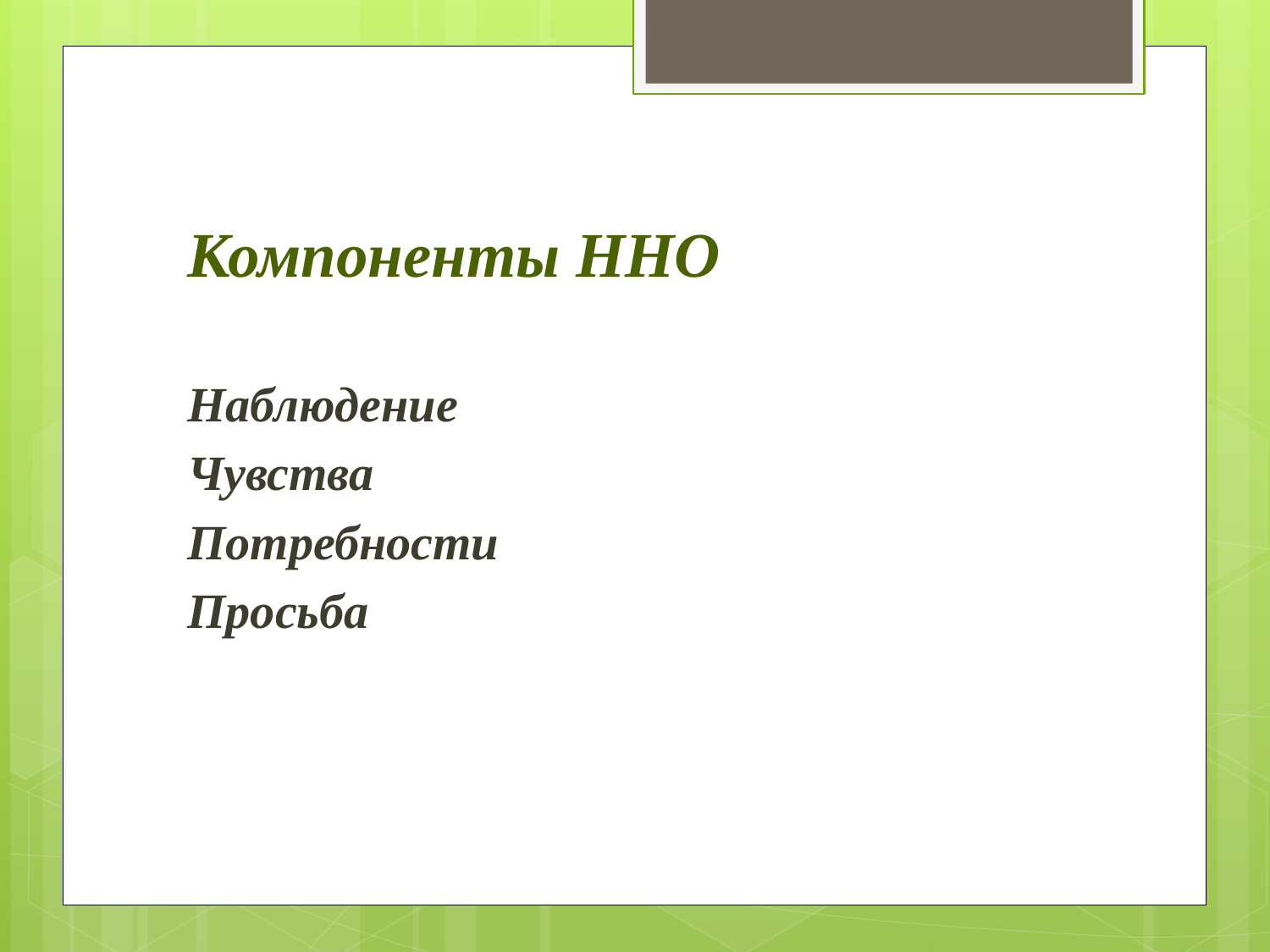

# Компоненты ННО
Наблюдение
Чувства
Потребности
Просьба